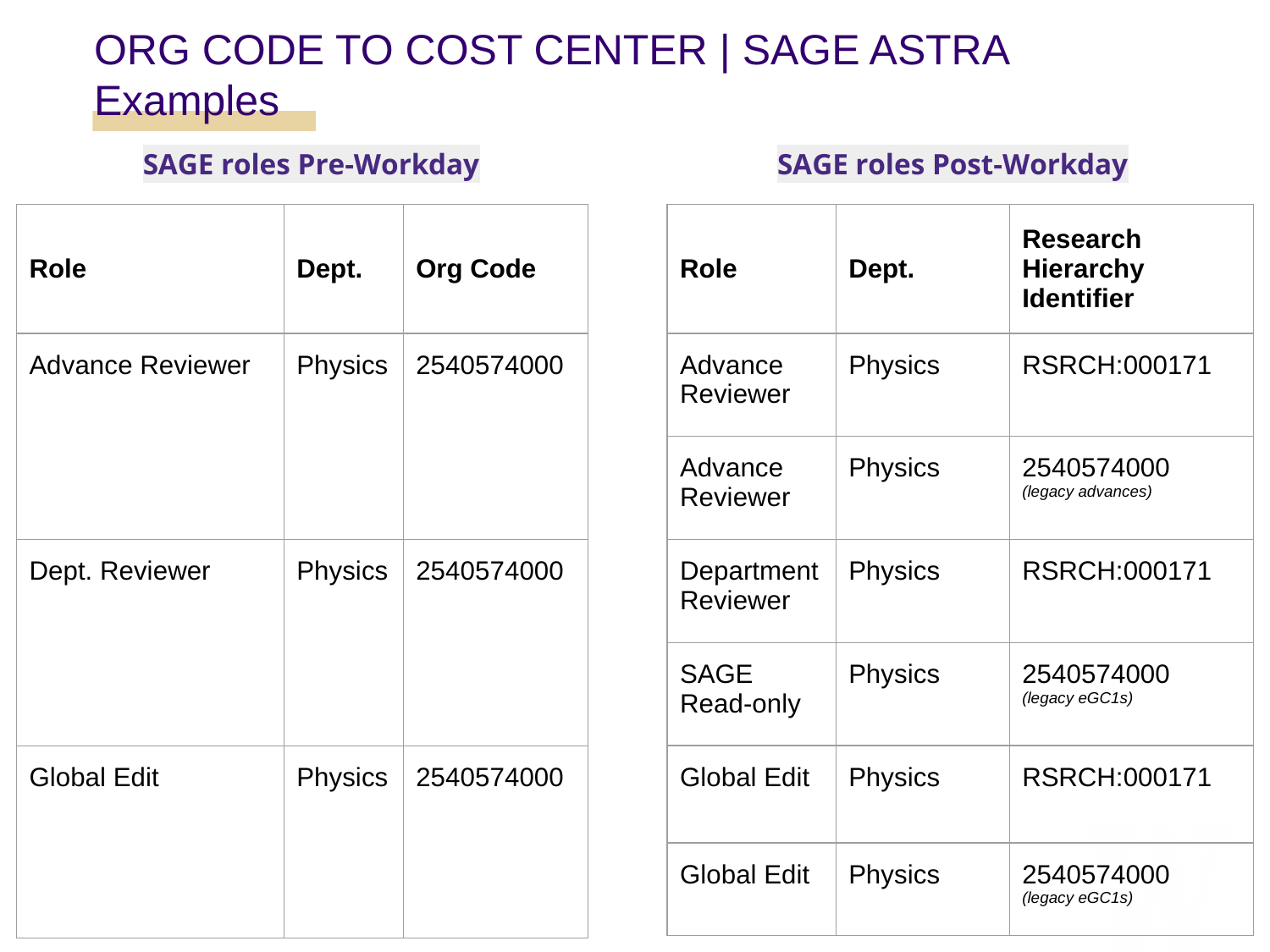

ORG CODE TO COST CENTER | SAGE ASTRA Examples
SAGE roles Pre-Workday
SAGE roles Post-Workday
| Role | Dept. | Org Code |
| --- | --- | --- |
| Advance Reviewer | Physics | 2540574000 |
| Dept. Reviewer | Physics | 2540574000 |
| Global Edit | Physics | 2540574000 |
| Role | Dept. | Research Hierarchy Identifier |
| --- | --- | --- |
| Advance Reviewer | Physics | RSRCH:000171 |
| Advance Reviewer | Physics | 2540574000 (legacy advances) |
| Department Reviewer | Physics | RSRCH:000171 |
| SAGE Read-only | Physics | 2540574000 (legacy eGC1s) |
| Global Edit | Physics | RSRCH:000171 |
| Global Edit | Physics | 2540574000 (legacy eGC1s) |